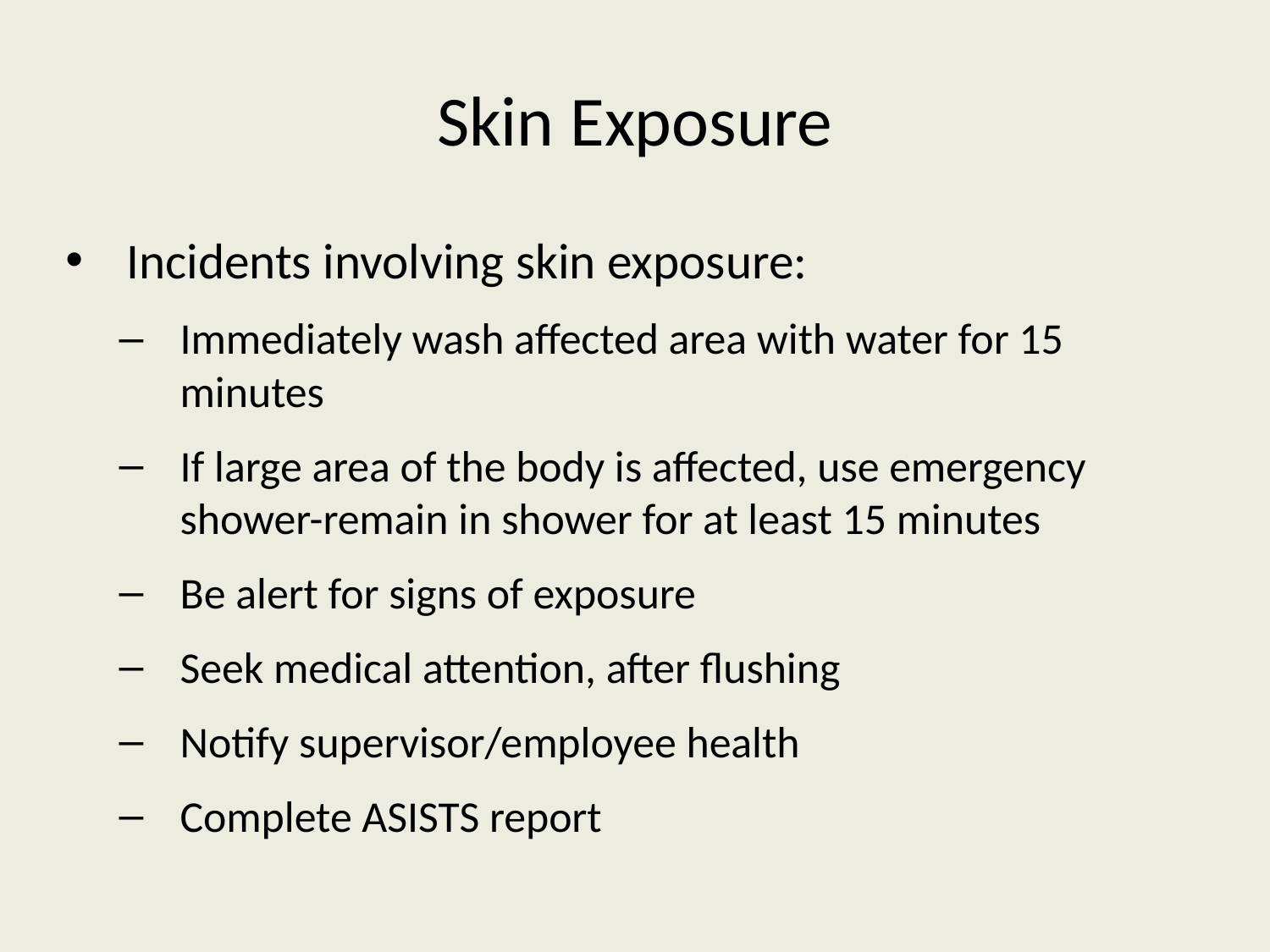

# Skin Exposure
Incidents involving skin exposure:
Immediately wash affected area with water for 15 minutes
If large area of the body is affected, use emergency shower-remain in shower for at least 15 minutes
Be alert for signs of exposure
Seek medical attention, after flushing
Notify supervisor/employee health
Complete ASISTS report